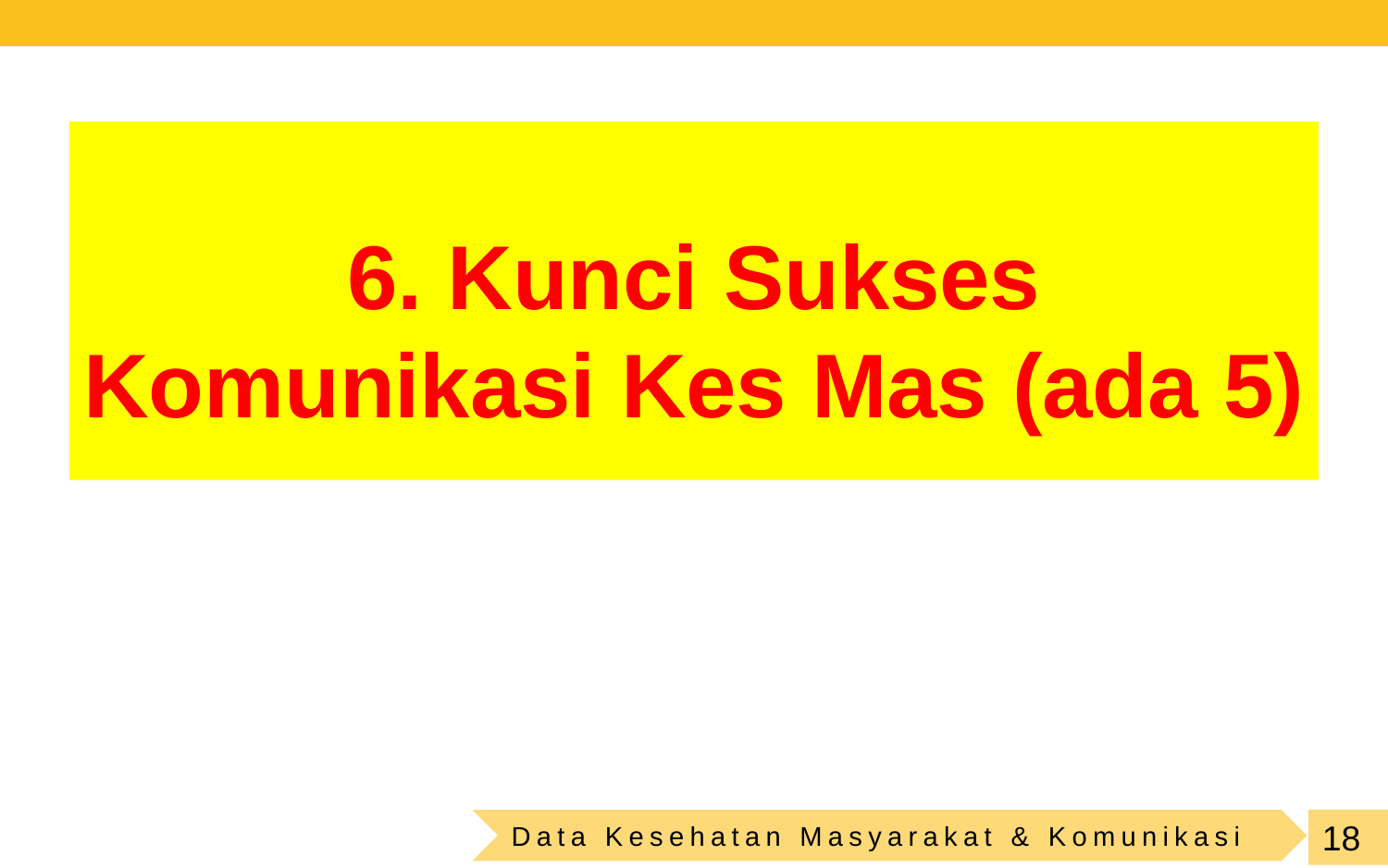

6. Kunci Sukses Komunikasi Kes Mas (ada 5)
18